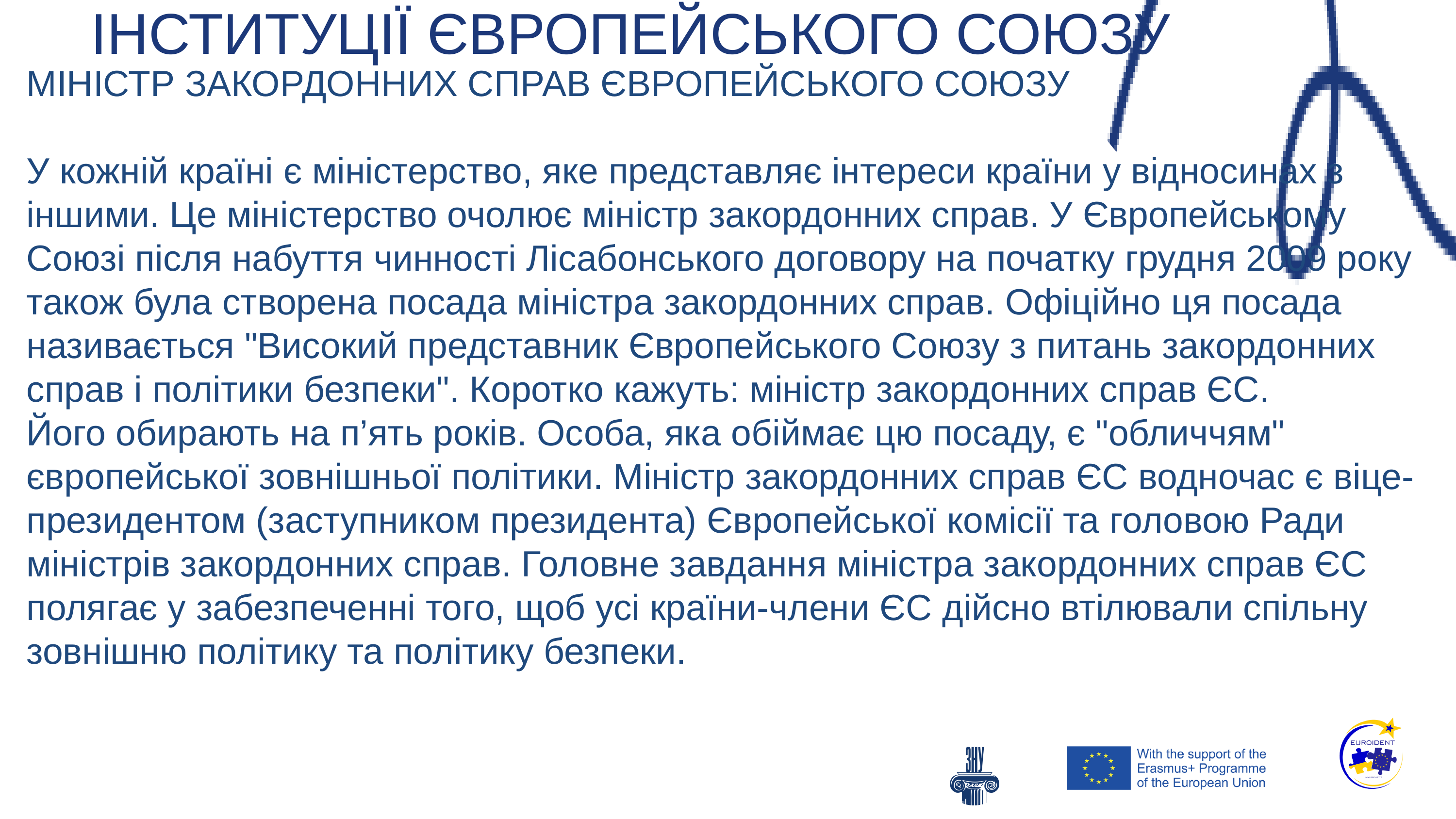

ІНСТИТУЦІЇ ЄВРОПЕЙСЬКОГО СОЮЗУ
МІНІСТР ЗАКОРДОННИХ СПРАВ ЄВРОПЕЙСЬКОГО СОЮЗУ

У кожній країні є міністерство, яке представляє інтереси країни у відносинах з іншими. Це міністерство очолює міністр закордонних справ. У Європейському Союзі після набуття чинності Лісабонського договору на початку грудня 2009 року також була створена посада міністра закордонних справ. Офіційно ця посада називається "Високий представник Європейського Союзу з питань закордонних справ і політики безпеки". Коротко кажуть: міністр закордонних справ ЄС.
Його обирають на п’ять років. Особа, яка обіймає цю посаду, є "обличчям" європейської зовнішньої політики. Міністр закордонних справ ЄС водночас є віце-президентом (заступником президента) Європейської комісії та головою Ради міністрів закордонних справ. Головне завдання міністра закордонних справ ЄС полягає у забезпеченні того, щоб усі країни-члени ЄС дійсно втілювали спільну зовнішню політику та політику безпеки.